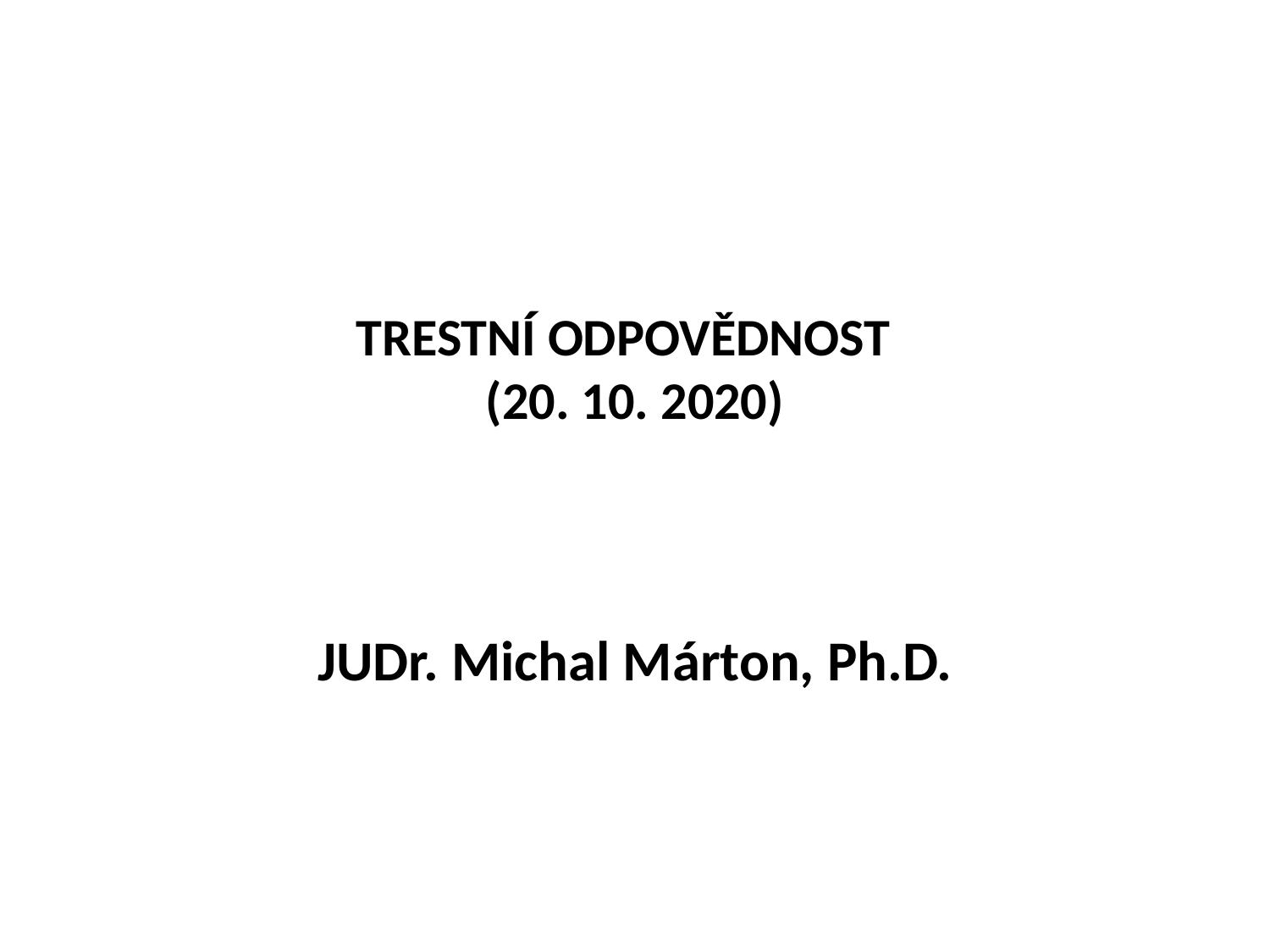

# TRESTNÍ ODPOVĚDNOST (20. 10. 2020)

JUDr. Michal Márton, Ph.D.